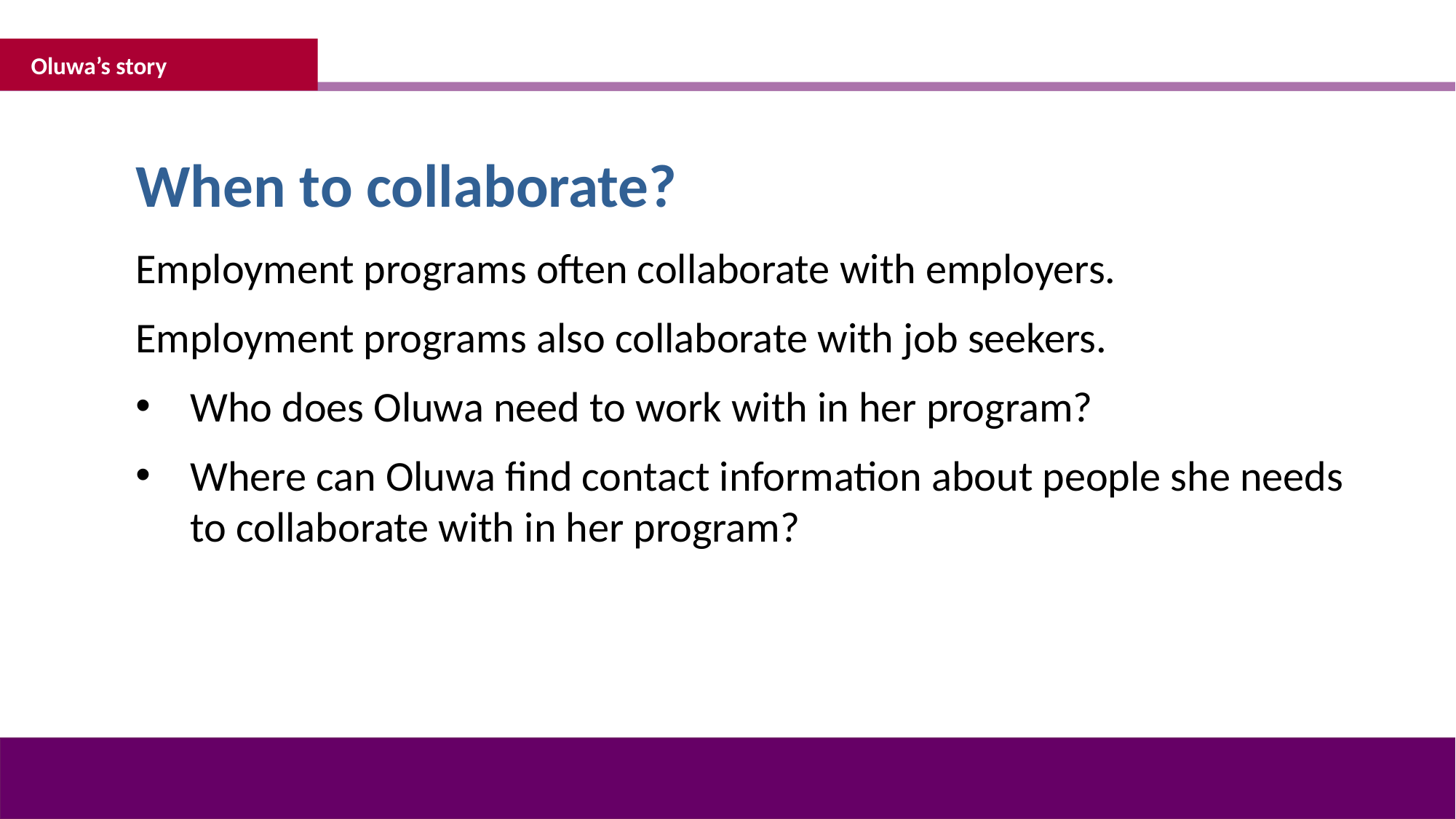

Oluwa’s story
When to collaborate?
Employment programs often collaborate with employers.
Employment programs also collaborate with job seekers.
Who does Oluwa need to work with in her program?
Where can Oluwa find contact information about people she needs to collaborate with in her program?